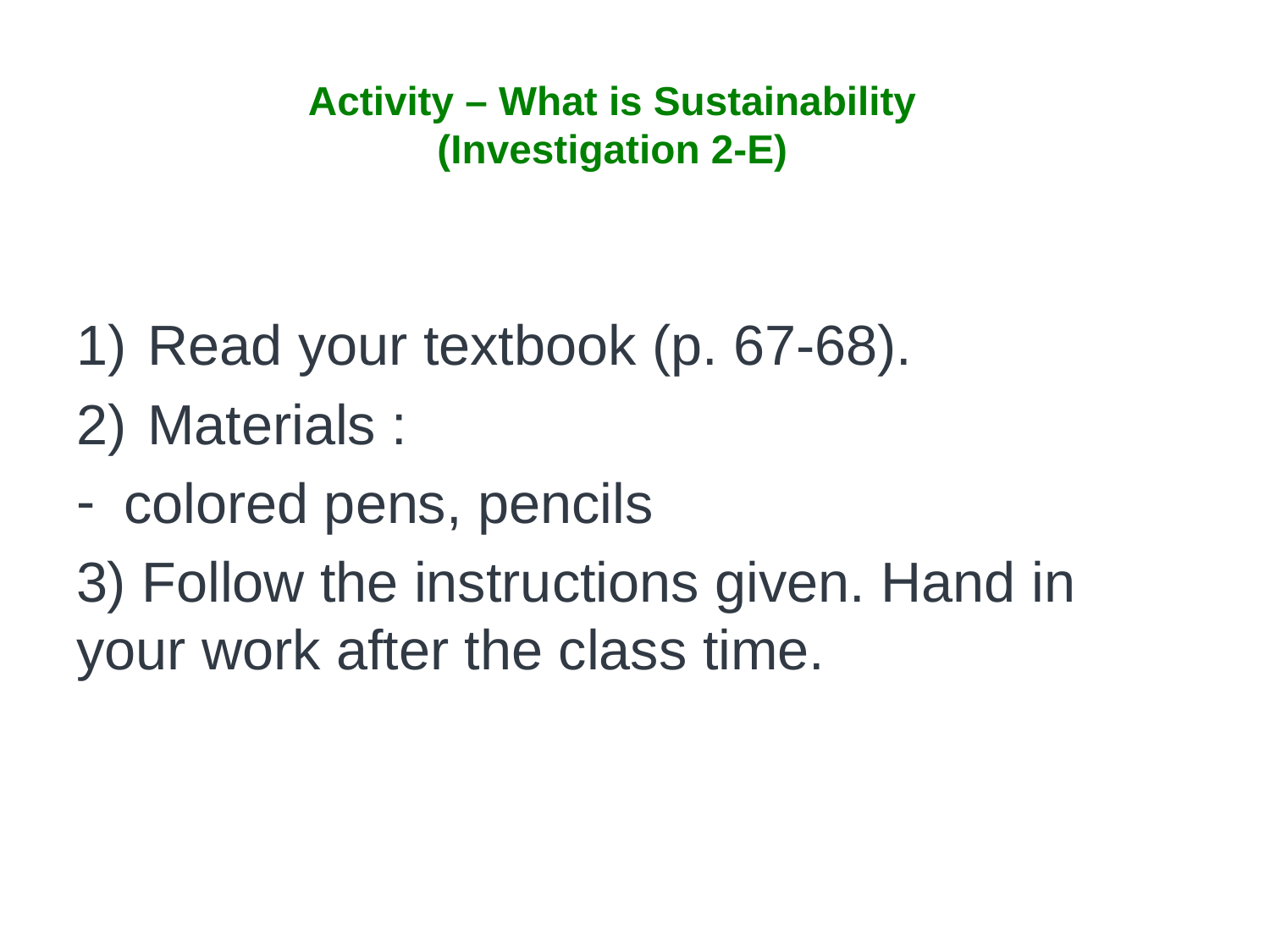

# Activity – What is Sustainability (Investigation 2-E)
Read your textbook (p. 67-68).
Materials :
colored pens, pencils
3) Follow the instructions given. Hand in your work after the class time.